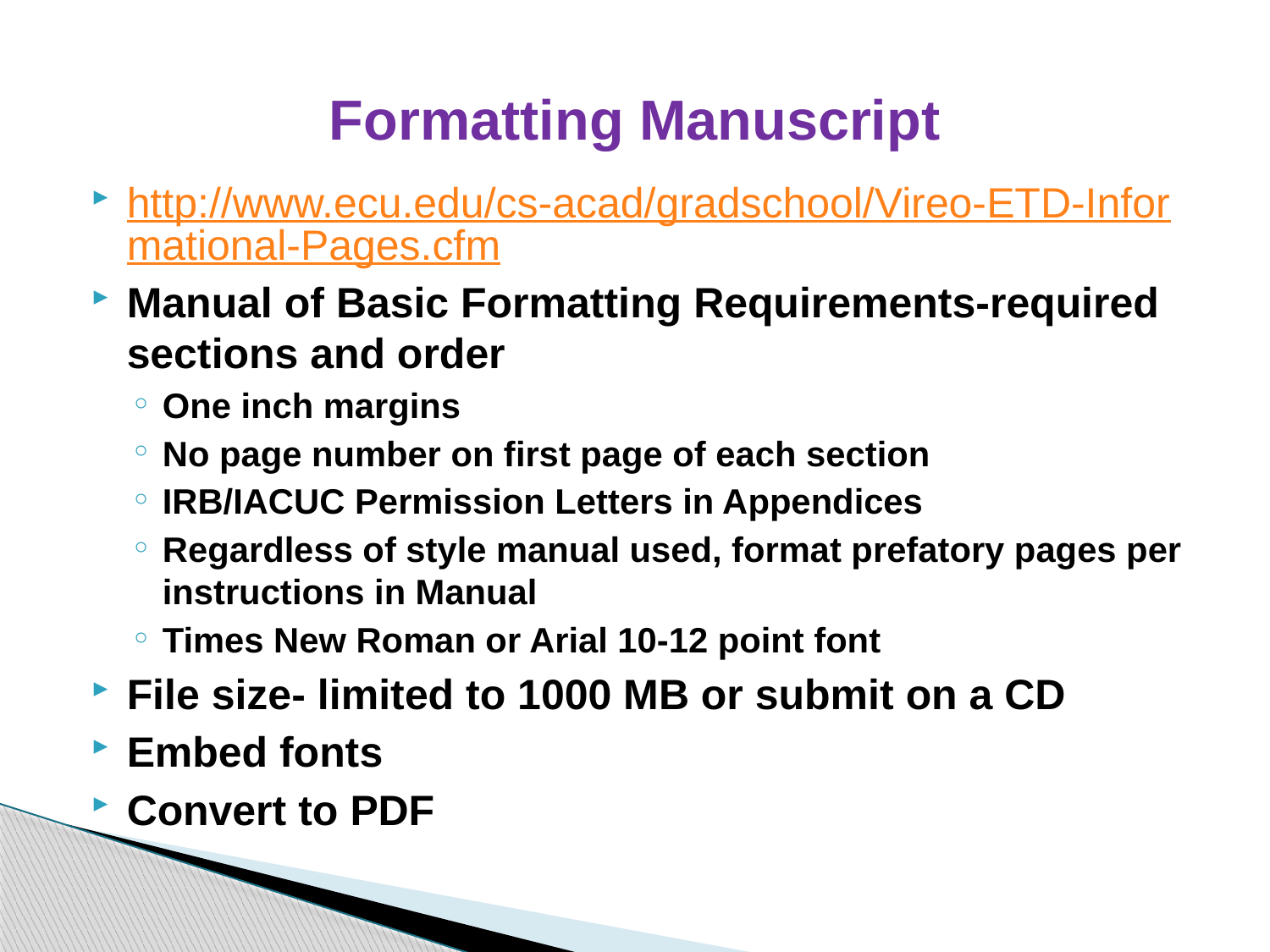

# Formatting Manuscript
http://www.ecu.edu/cs-acad/gradschool/Vireo-ETD-Informational-Pages.cfm
Manual of Basic Formatting Requirements-required sections and order
One inch margins
No page number on first page of each section
IRB/IACUC Permission Letters in Appendices
Regardless of style manual used, format prefatory pages per instructions in Manual
Times New Roman or Arial 10-12 point font
File size- limited to 1000 MB or submit on a CD
Embed fonts
Convert to PDF